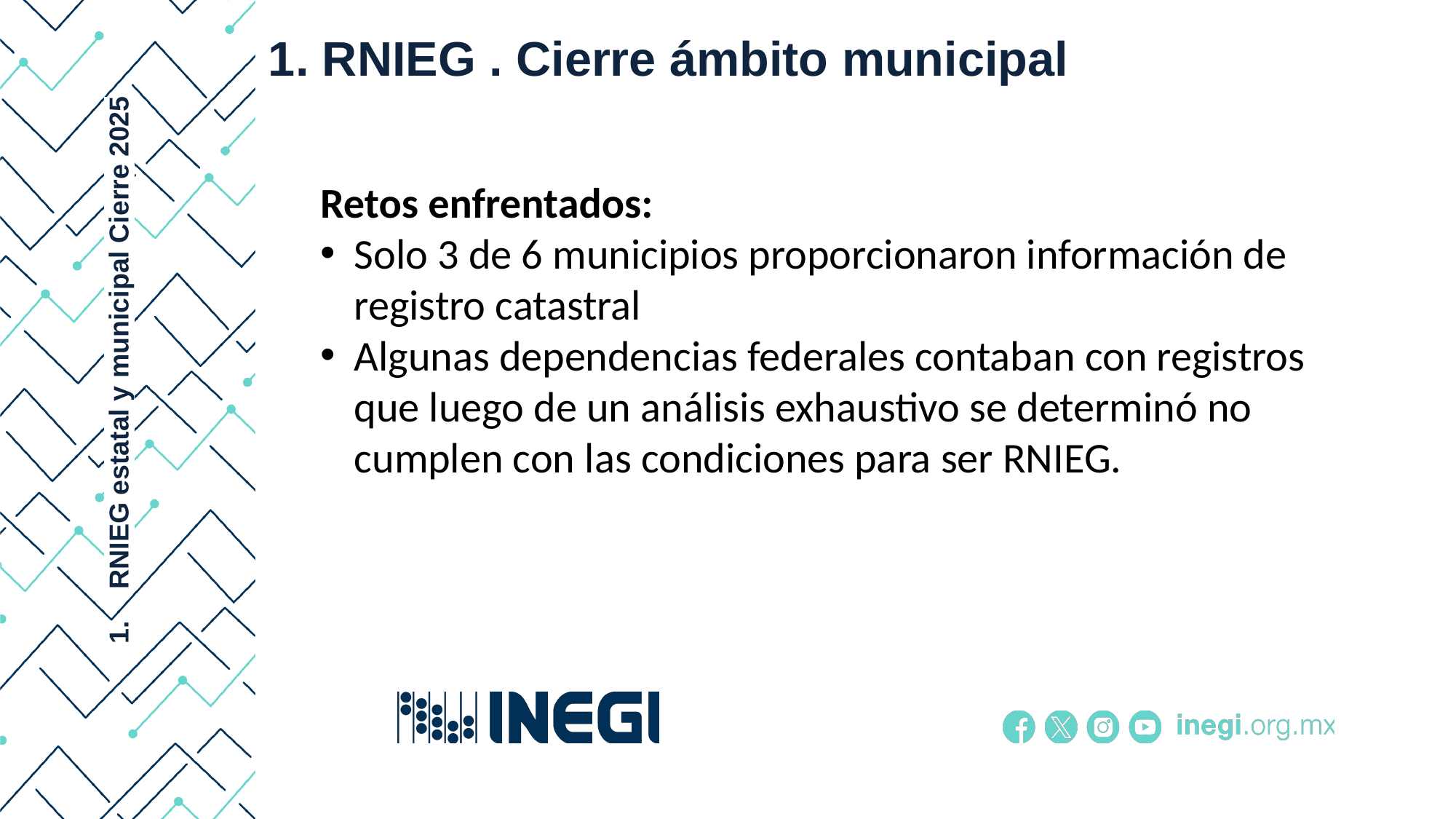

1. RNIEG . Cierre ámbito municipal
Retos enfrentados:
Solo 3 de 6 municipios proporcionaron información de registro catastral
Algunas dependencias federales contaban con registros que luego de un análisis exhaustivo se determinó no cumplen con las condiciones para ser RNIEG.
RNIEG estatal y municipal Cierre 2025